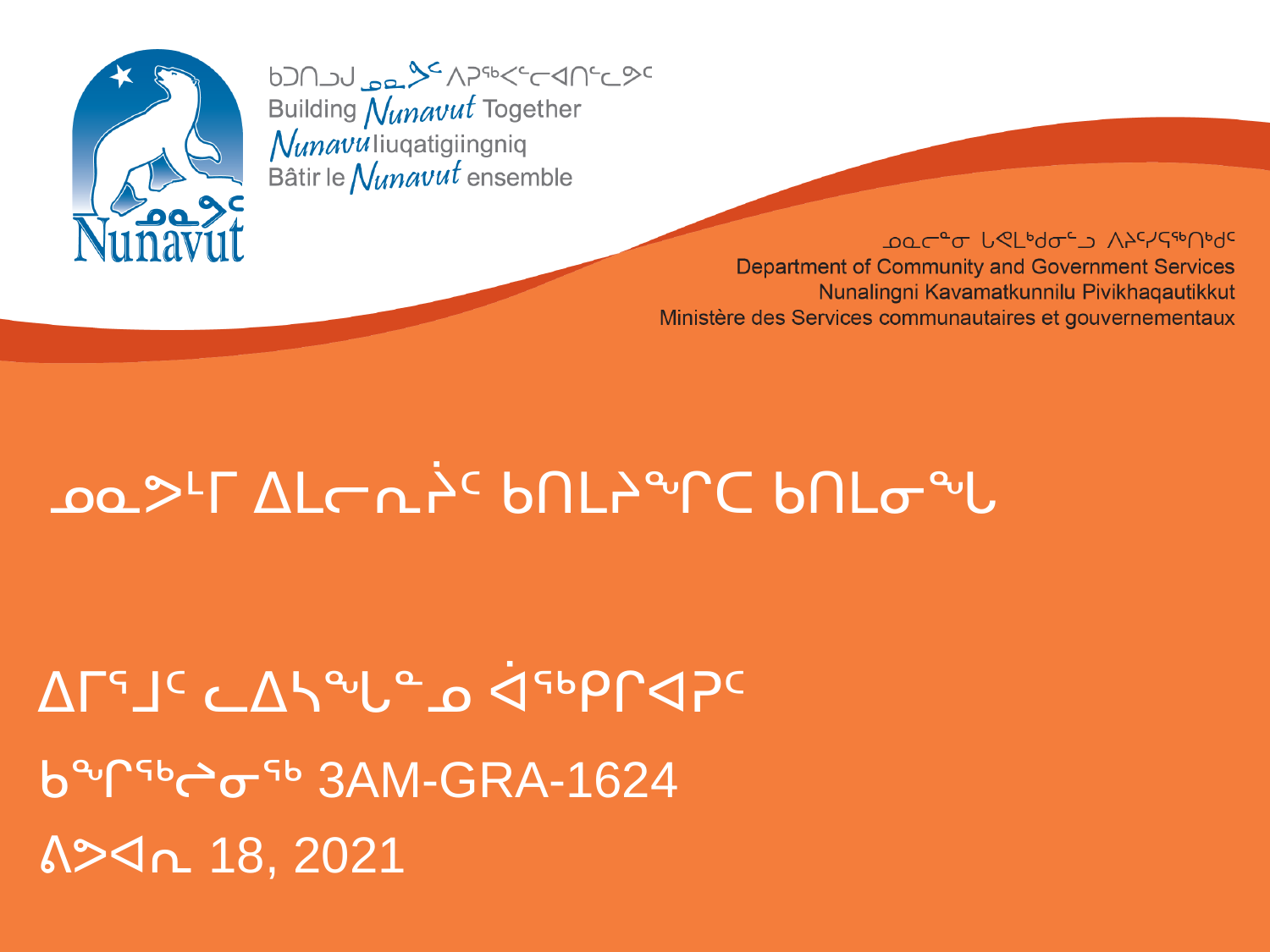

# ᓄᓇᕗᒻᒥ ᐃᒪᓕᕆᔩᑦ ᑲᑎᒪᔨᖏᑕ ᑲᑎᒪᓂᖓ
ᐃᒥᕐᒧᑦ ᓚᐃᓴᖓᓐᓄ ᐋᖅᑭᒋᐊᕈᑦ
ᑲᖏᖅᖠᓂᖅ 3AM-GRA-1624
ᕕᕗᐊᕆ 18, 2021